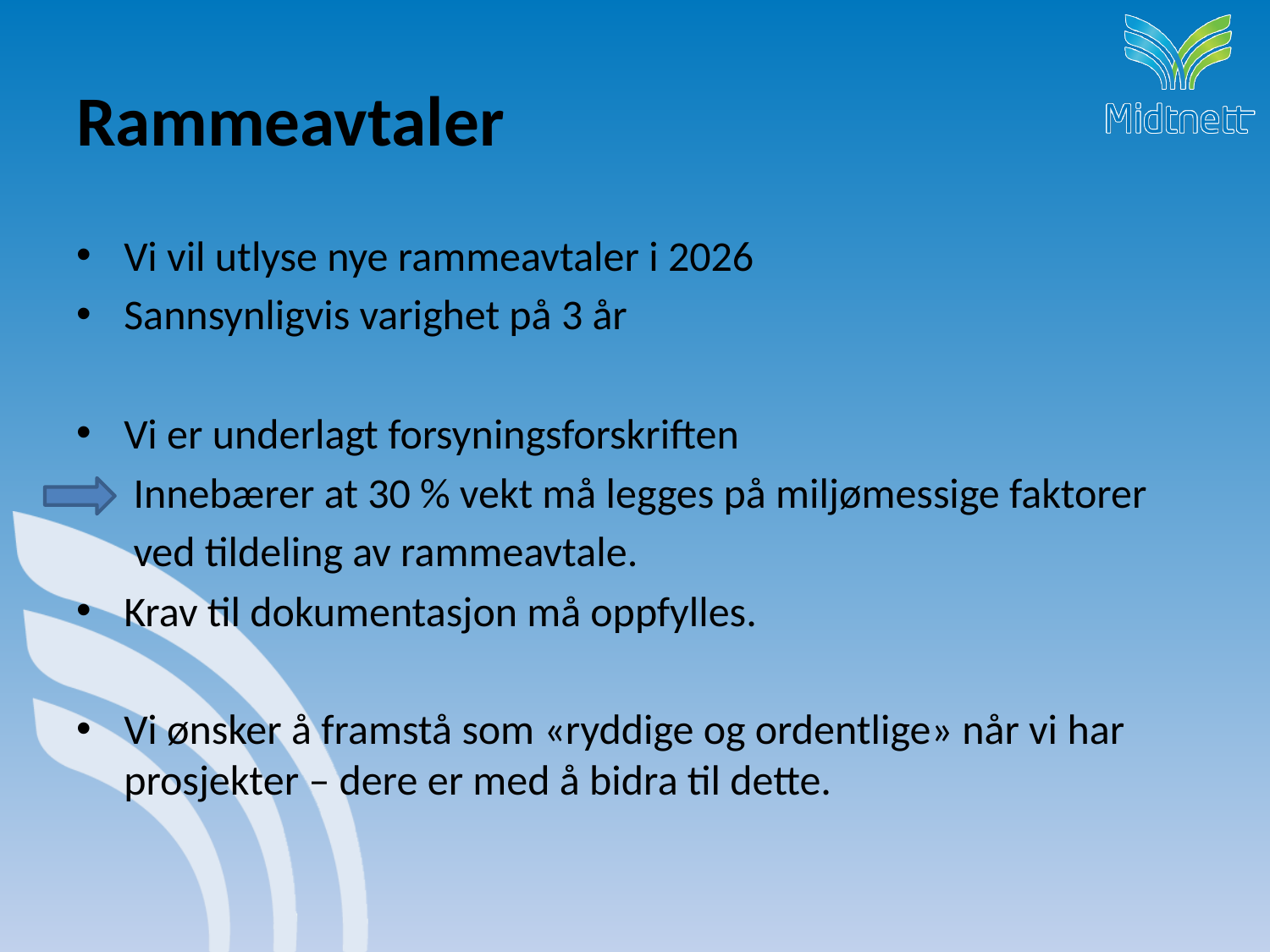

# Rammeavtaler
Vi vil utlyse nye rammeavtaler i 2026
Sannsynligvis varighet på 3 år

Vi er underlagt forsyningsforskriften
      Innebærer at 30 % vekt må legges på miljømessige faktorer
      ved tildeling av rammeavtale.
Krav til dokumentasjon må oppfylles.

Vi ønsker å framstå som «ryddige og ordentlige» når vi har prosjekter – dere er med å bidra til dette.